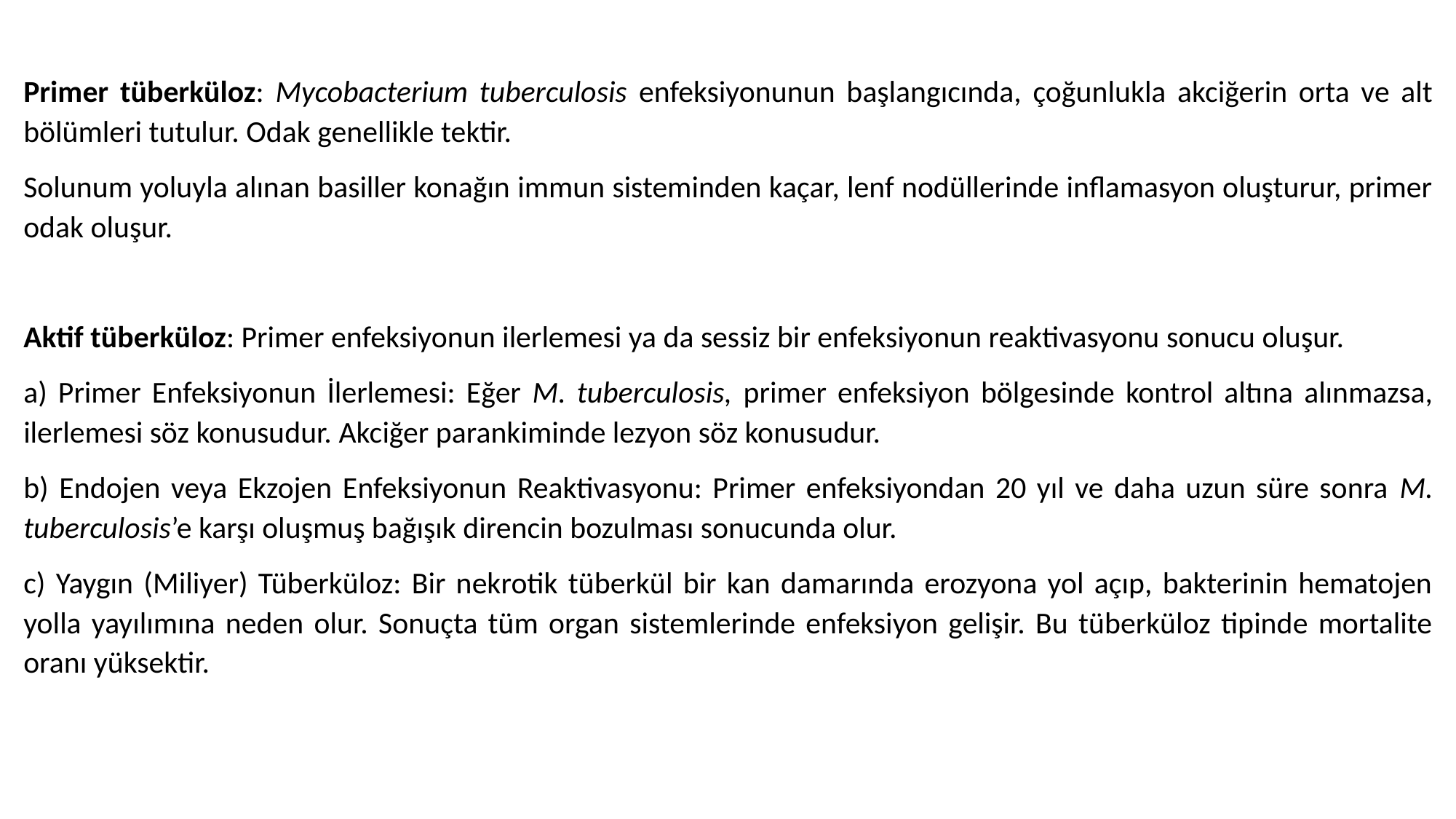

Primer tüberküloz: Mycobacterium tuberculosis enfeksiyonunun başlangıcında, çoğunlukla akciğerin orta ve alt bölümleri tutulur. Odak genellikle tektir.
Solunum yoluyla alınan basiller konağın immun sisteminden kaçar, lenf nodüllerinde inflamasyon oluşturur, primer odak oluşur.

Aktif tüberküloz: Primer enfeksiyonun ilerlemesi ya da sessiz bir enfeksiyonun reaktivasyonu sonucu oluşur.
a) Primer Enfeksiyonun İlerlemesi: Eğer M. tuberculosis, primer enfeksiyon bölgesinde kontrol altına alınmazsa, ilerlemesi söz konusudur. Akciğer parankiminde lezyon söz konusudur.
b) Endojen veya Ekzojen Enfeksiyonun Reaktivasyonu: Primer enfeksiyondan 20 yıl ve daha uzun süre sonra M. tuberculosis’e karşı oluşmuş bağışık direncin bozulması sonucunda olur.
c) Yaygın (Miliyer) Tüberküloz: Bir nekrotik tüberkül bir kan damarında erozyona yol açıp, bakterinin hematojen yolla yayılımına neden olur. Sonuçta tüm organ sistemlerinde enfeksiyon gelişir. Bu tüberküloz tipinde mortalite oranı yüksektir.